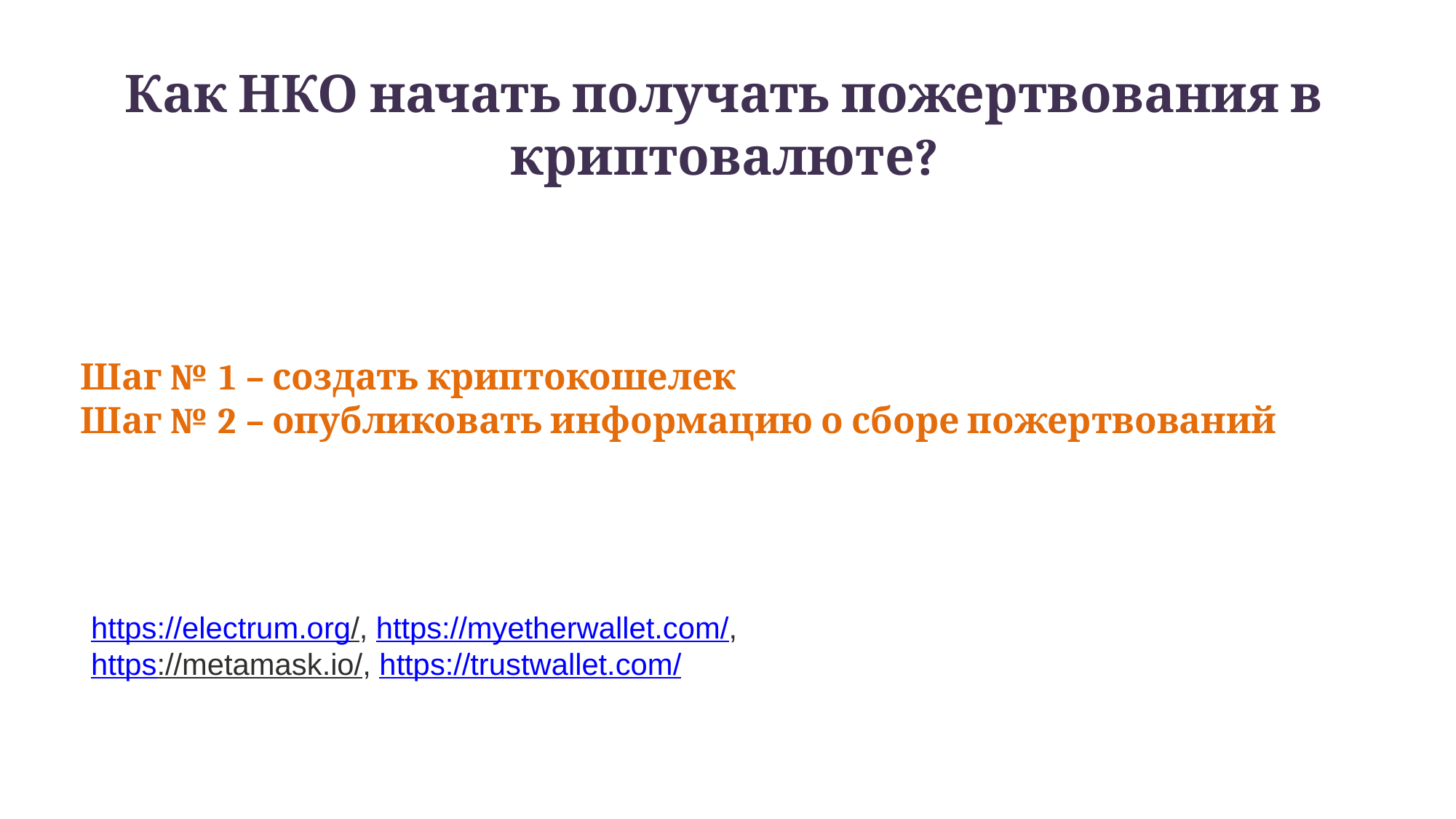

Как НКО начать получать пожертвования в криптовалюте?
# Шаг № 1 – создать криптокошелек Шаг № 2 – опубликовать информацию о сборе пожертвований
https://electrum.org/, https://myetherwallet.com/,
https://metamask.io/, https://trustwallet.com/